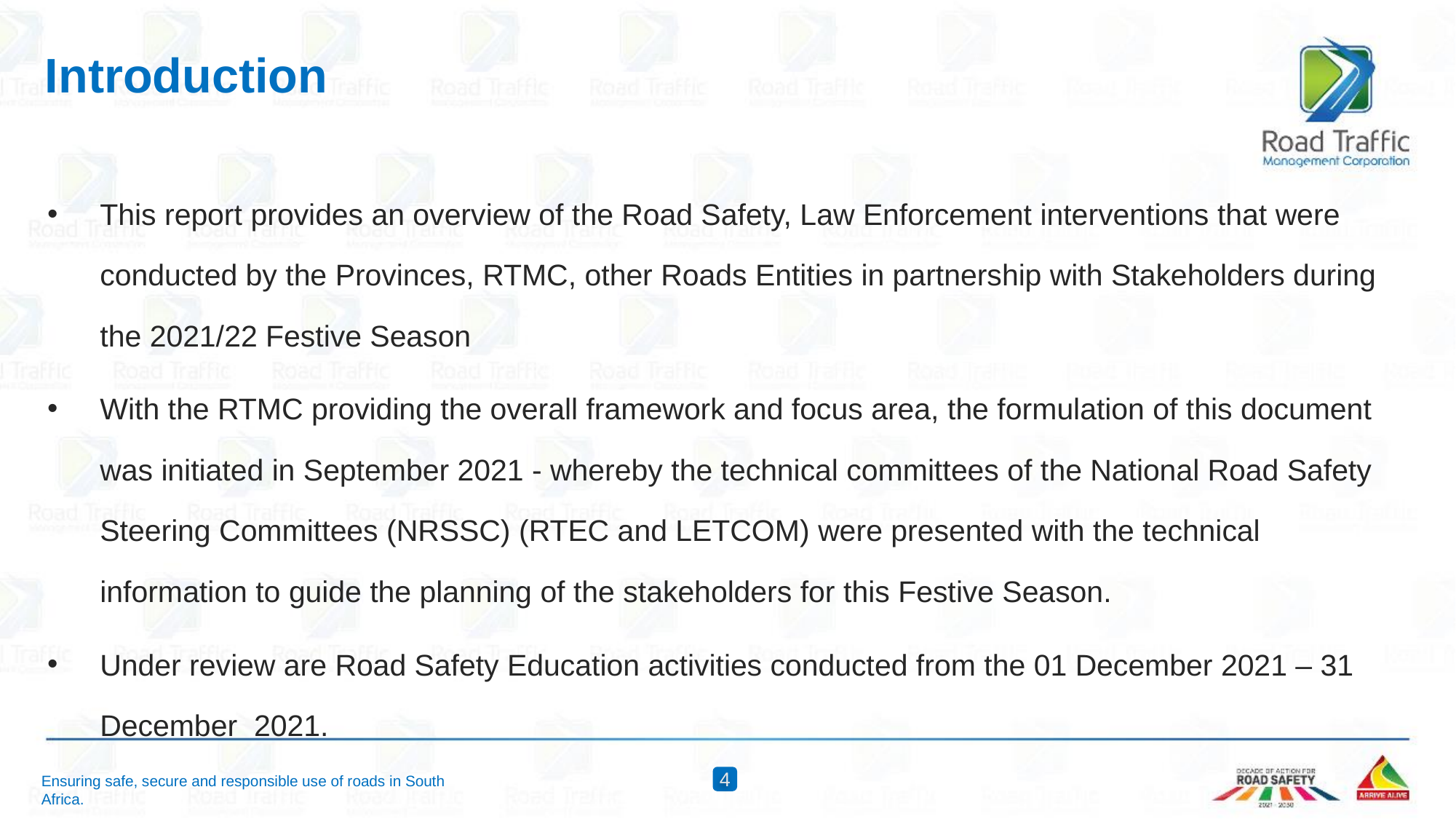

# Introduction
This report provides an overview of the Road Safety, Law Enforcement interventions that were conducted by the Provinces, RTMC, other Roads Entities in partnership with Stakeholders during the 2021/22 Festive Season
With the RTMC providing the overall framework and focus area, the formulation of this document was initiated in September 2021 - whereby the technical committees of the National Road Safety Steering Committees (NRSSC) (RTEC and LETCOM) were presented with the technical information to guide the planning of the stakeholders for this Festive Season.
Under review are Road Safety Education activities conducted from the 01 December 2021 – 31 December  2021.